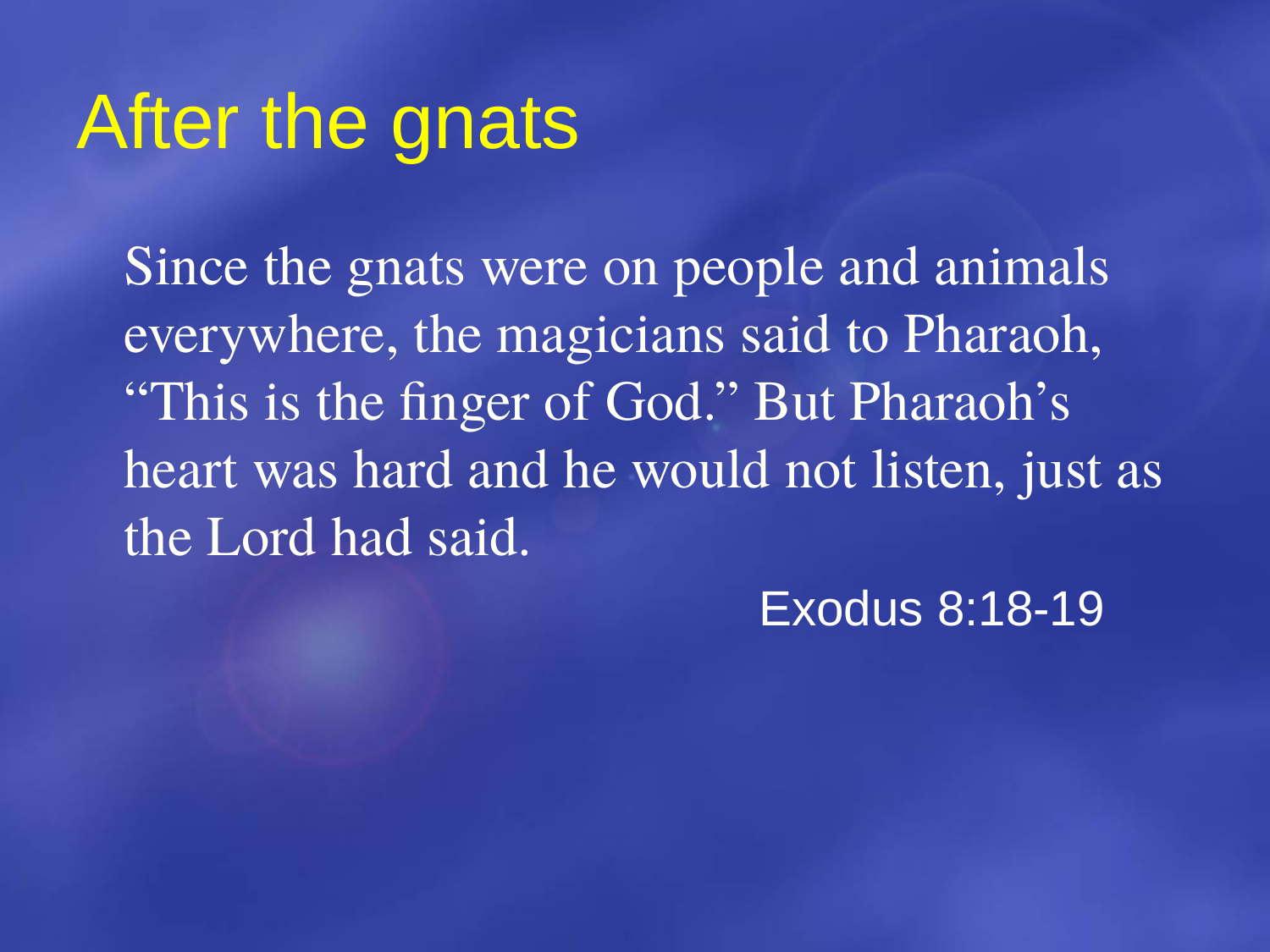

# After the gnats
	Since the gnats were on people and animals everywhere, the magicians said to Pharaoh, “This is the finger of God.” But Pharaoh’s heart was hard and he would not listen, just as the Lord had said.
						Exodus 8:18-19